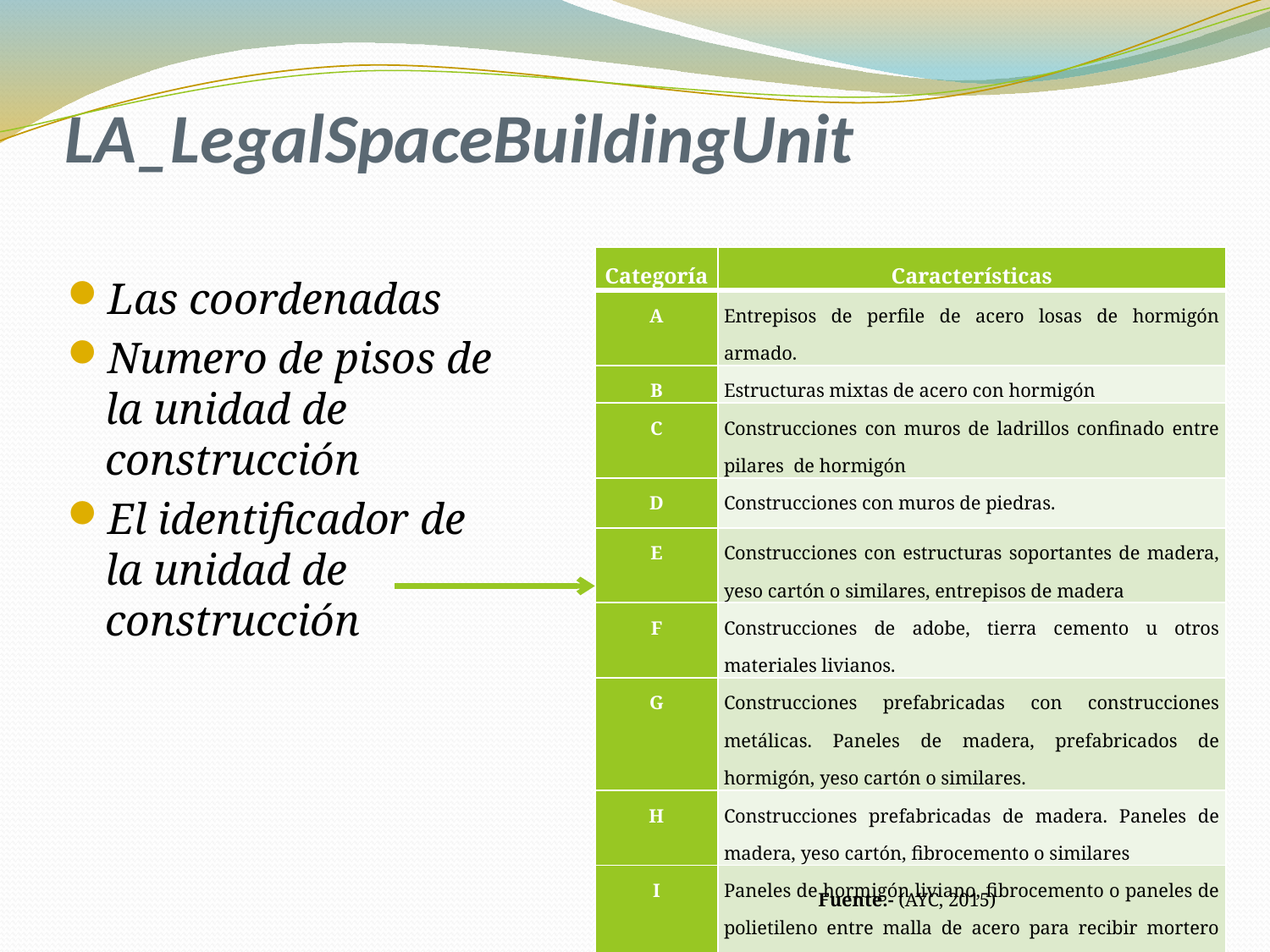

# LA_LegalSpaceBuildingUnit

| Categoría | Características |
| --- | --- |
| A | Entrepisos de perfile de acero losas de hormigón armado. |
| B | Estructuras mixtas de acero con hormigón |
| C | Construcciones con muros de ladrillos confinado entre pilares de hormigón |
| D | Construcciones con muros de piedras. |
| E | Construcciones con estructuras soportantes de madera, yeso cartón o similares, entrepisos de madera |
| F | Construcciones de adobe, tierra cemento u otros materiales livianos. |
| G | Construcciones prefabricadas con construcciones metálicas. Paneles de madera, prefabricados de hormigón, yeso cartón o similares. |
| H | Construcciones prefabricadas de madera. Paneles de madera, yeso cartón, fibrocemento o similares |
| I | Paneles de hormigón liviano, fibrocemento o paneles de polietileno entre malla de acero para recibir mortero proyectado. |
Las coordenadas
Numero de pisos de la unidad de construcción
El identificador de la unidad de construcción
Fuente.- (AYC, 2015)